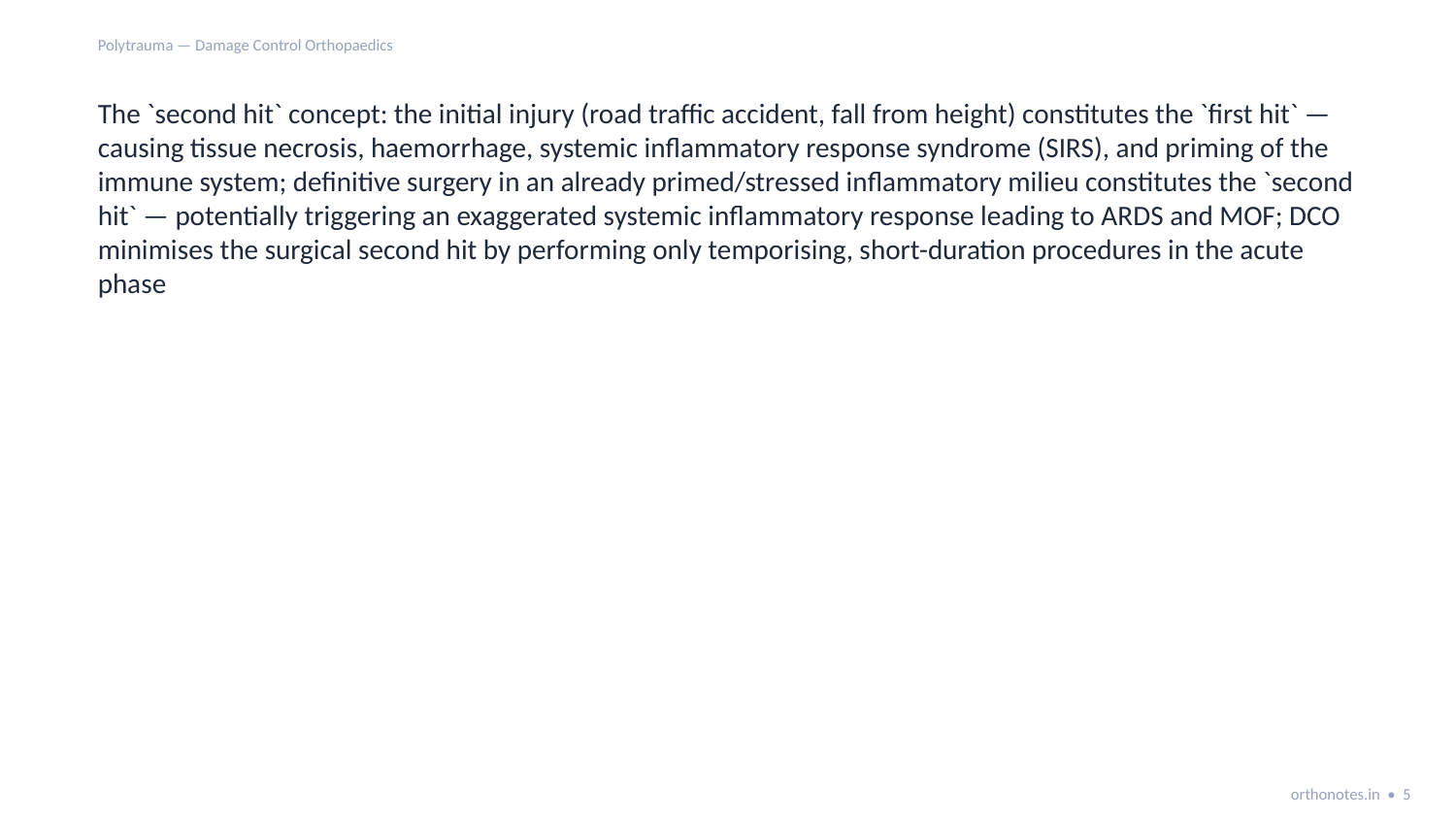

Polytrauma — Damage Control Orthopaedics
The `second hit` concept: the initial injury (road traffic accident, fall from height) constitutes the `first hit` — causing tissue necrosis, haemorrhage, systemic inflammatory response syndrome (SIRS), and priming of the immune system; definitive surgery in an already primed/stressed inflammatory milieu constitutes the `second hit` — potentially triggering an exaggerated systemic inflammatory response leading to ARDS and MOF; DCO minimises the surgical second hit by performing only temporising, short-duration procedures in the acute phase
orthonotes.in  •  5